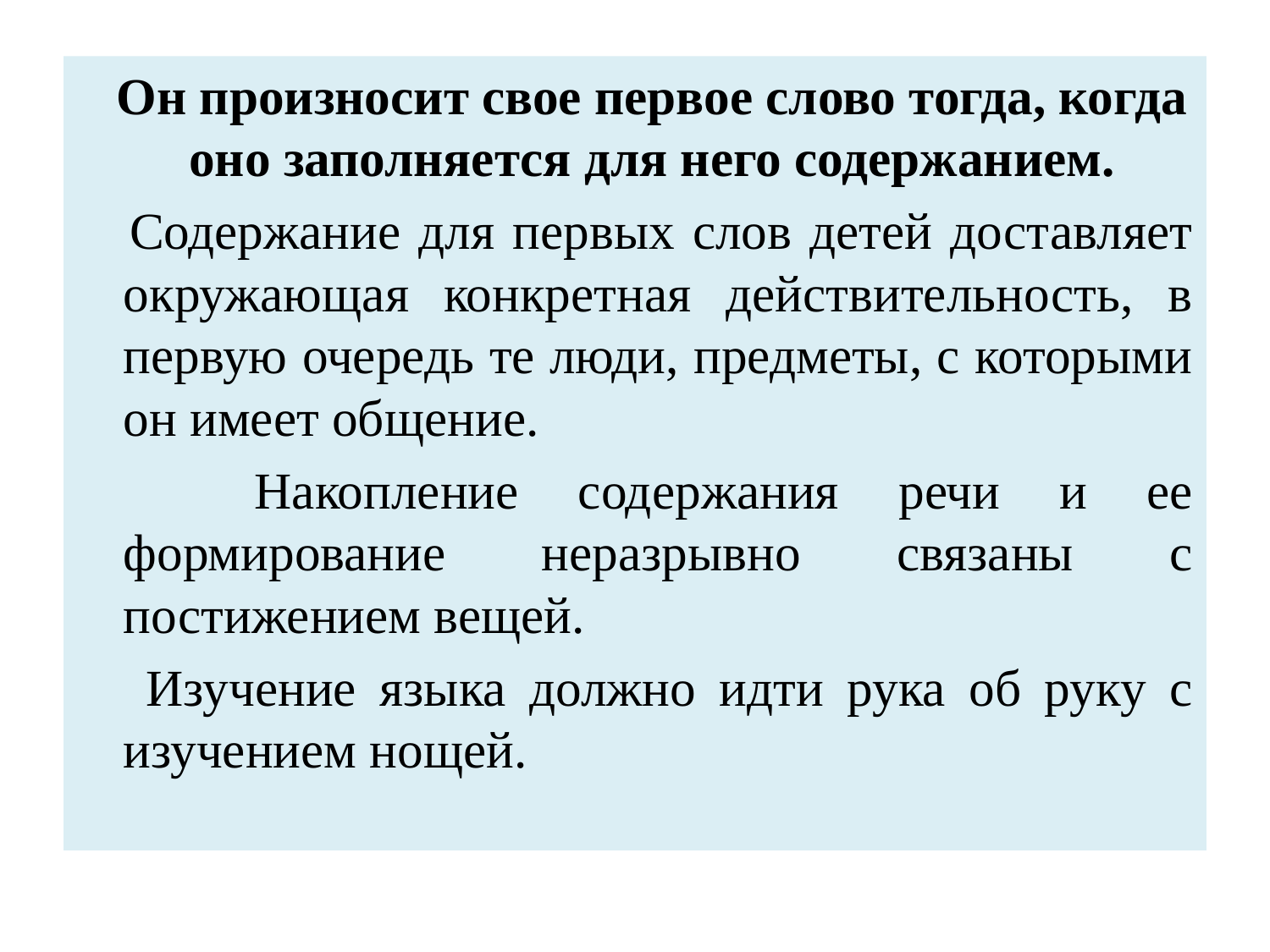

Он произносит свое первое слово тогда, когда оно заполняется для него содержанием.
   Содержание для первых слов детей доставляет окружающая конкретная действительность, в первую очередь те люди, предметы, с которыми он имеет общение.
   Накопление содержания речи и ее формирование неразрывно связаны с постижением вещей.
   Изучение языка должно идти рука об руку с изучением нощей.